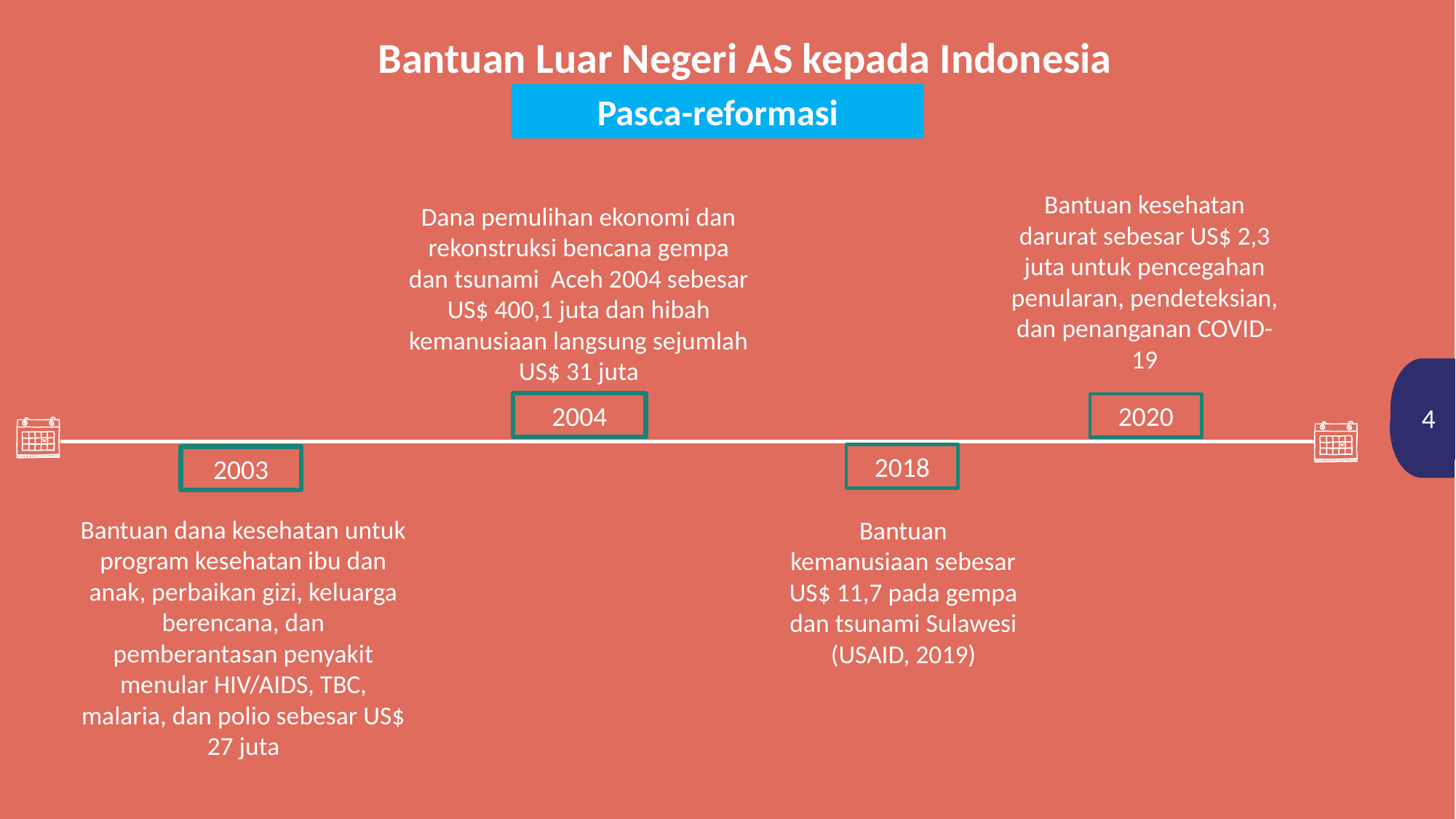

Bantuan Luar Negeri AS kepada Indonesia

Pasca-reformasi
Bantuan kesehatan darurat sebesar US$ 2,3 juta untuk pencegahan penularan, pendeteksian, dan penanganan COVID-19
Dana pemulihan ekonomi dan rekonstruksi bencana gempa dan tsunami  Aceh 2004 sebesar US$ 400,1 juta dan hibah kemanusiaan langsung sejumlah US$ 31 juta

2004
2020
4
3

2018
2003
Bantuan dana kesehatan untuk program kesehatan ibu dan anak, perbaikan gizi, keluarga berencana, dan pemberantasan penyakit menular HIV/AIDS, TBC, malaria, dan polio sebesar US$ 27 juta
Bantuan kemanusiaan sebesar US$ 11,7 pada gempa dan tsunami Sulawesi (USAID, 2019)